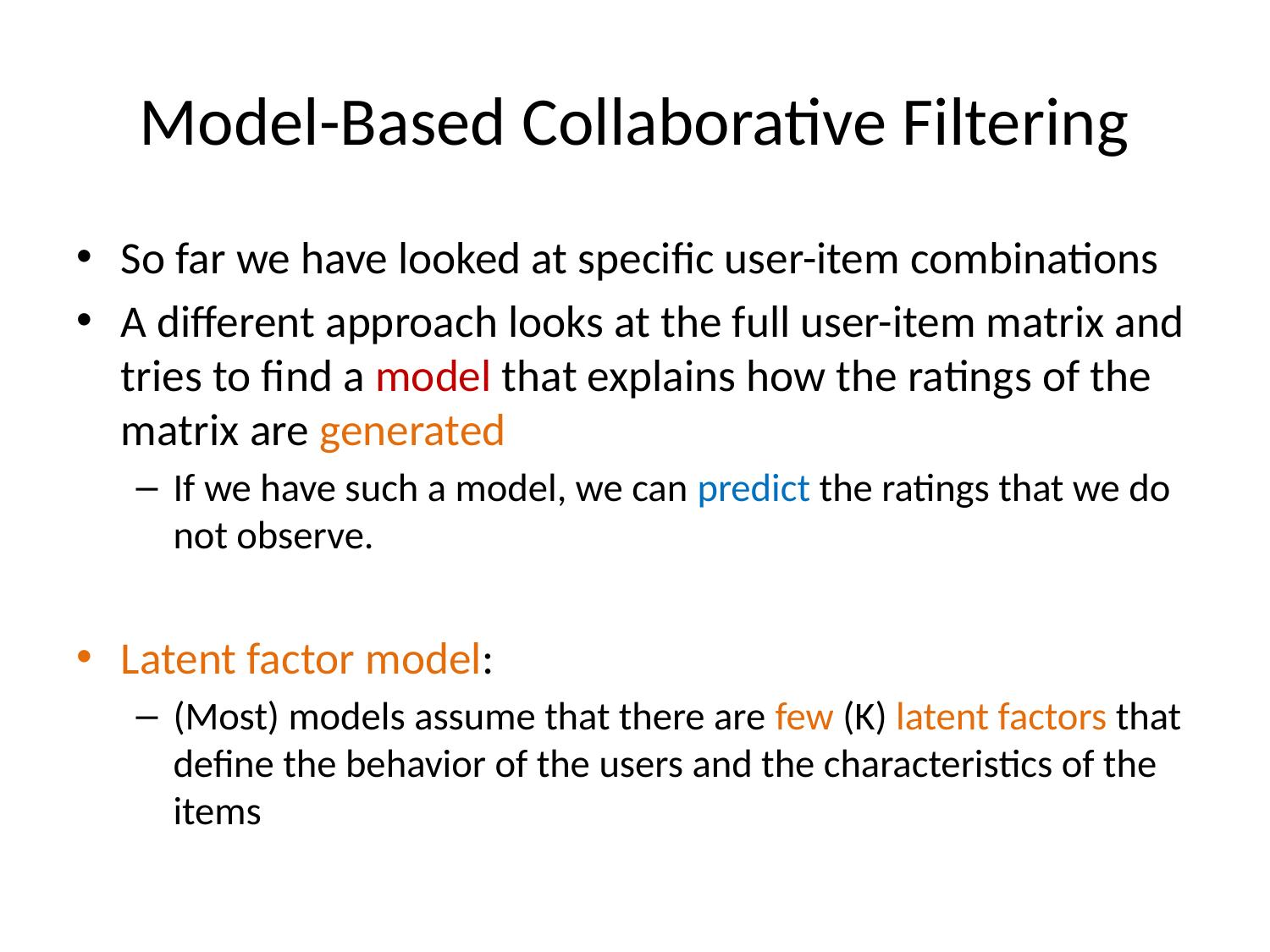

# Model-Based Collaborative Filtering
So far we have looked at specific user-item combinations
A different approach looks at the full user-item matrix and tries to find a model that explains how the ratings of the matrix are generated
If we have such a model, we can predict the ratings that we do not observe.

Latent factor model:
(Most) models assume that there are few (K) latent factors that define the behavior of the users and the characteristics of the items